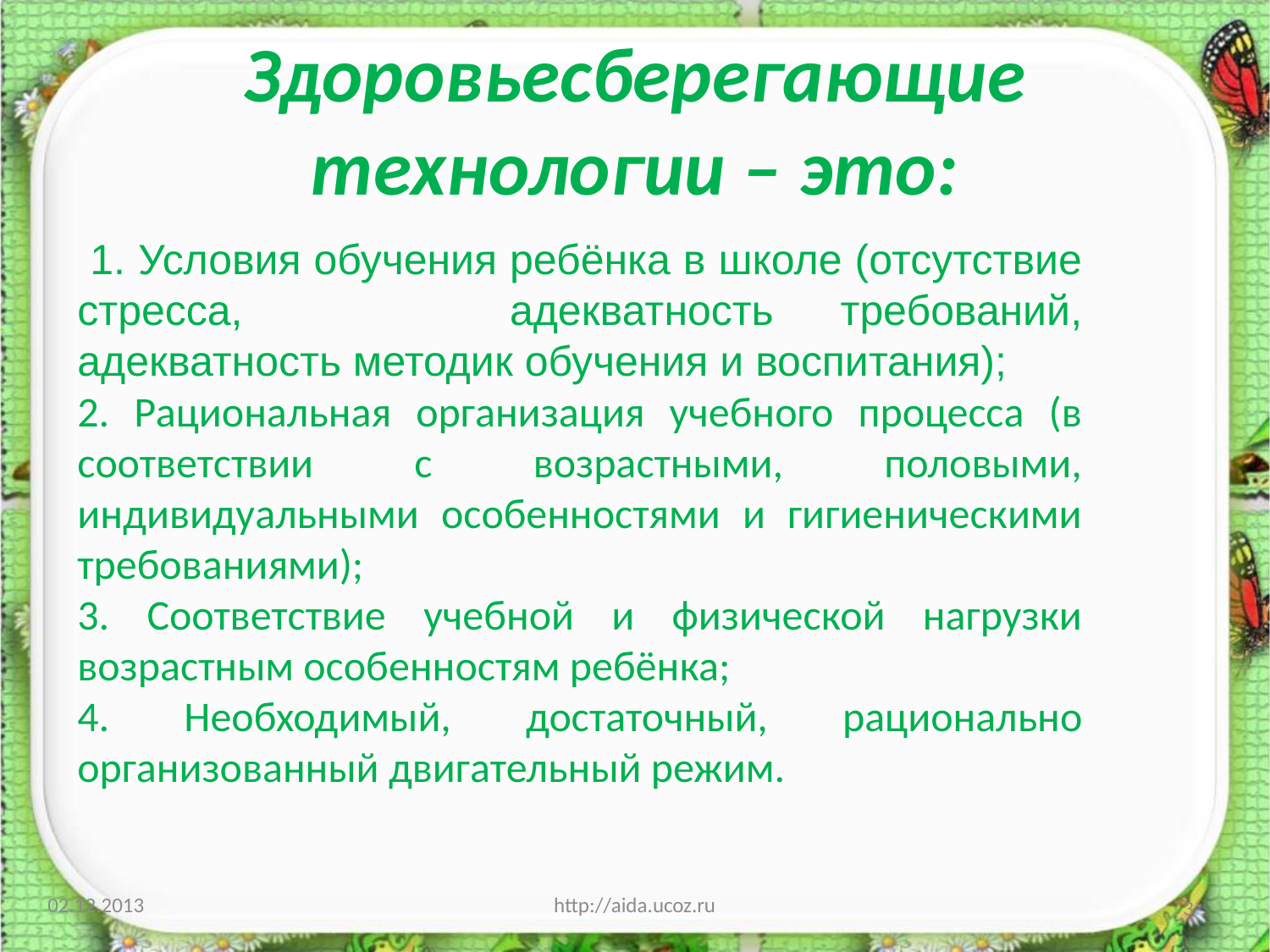

# Здоровьесберегающие технологии – это:
 1. Условия обучения ребёнка в школе (отсутствие стресса,    адекватность требований, адекватность методик обучения и воспитания);
2. Рациональная организация учебного процесса (в соответствии с возрастными, половыми, индивидуальными особенностями и гигиеническими требованиями);
3. Соответствие учебной и физической нагрузки возрастным особенностям ребёнка;
4. Необходимый, достаточный, рационально организованный двигательный режим.

02.12.2013
3
http://aida.ucoz.ru